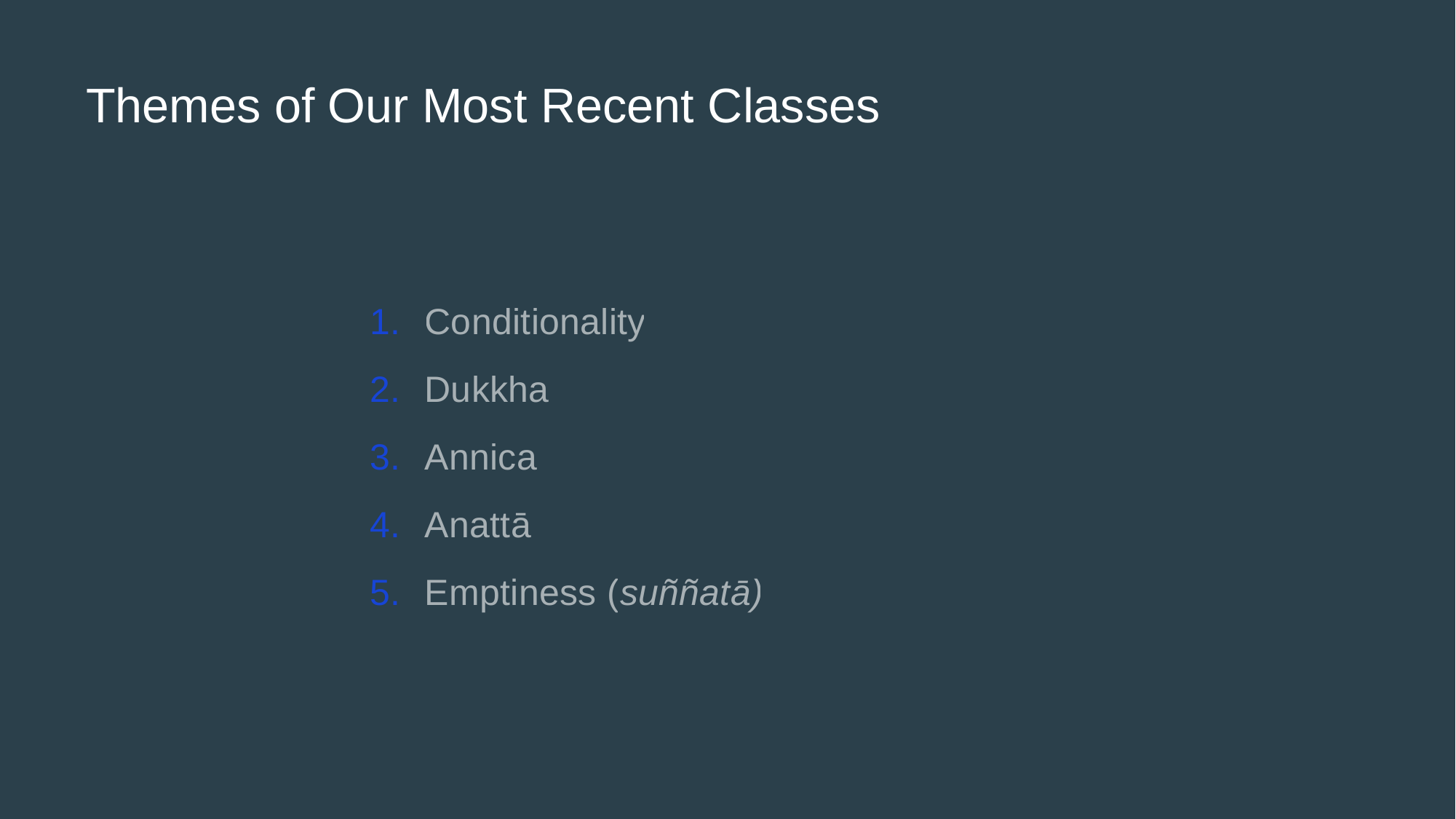

# Themes of Our Most Recent Classes
Conditionality
Dukkha
Annica
Anattā
Emptiness (suññatā)